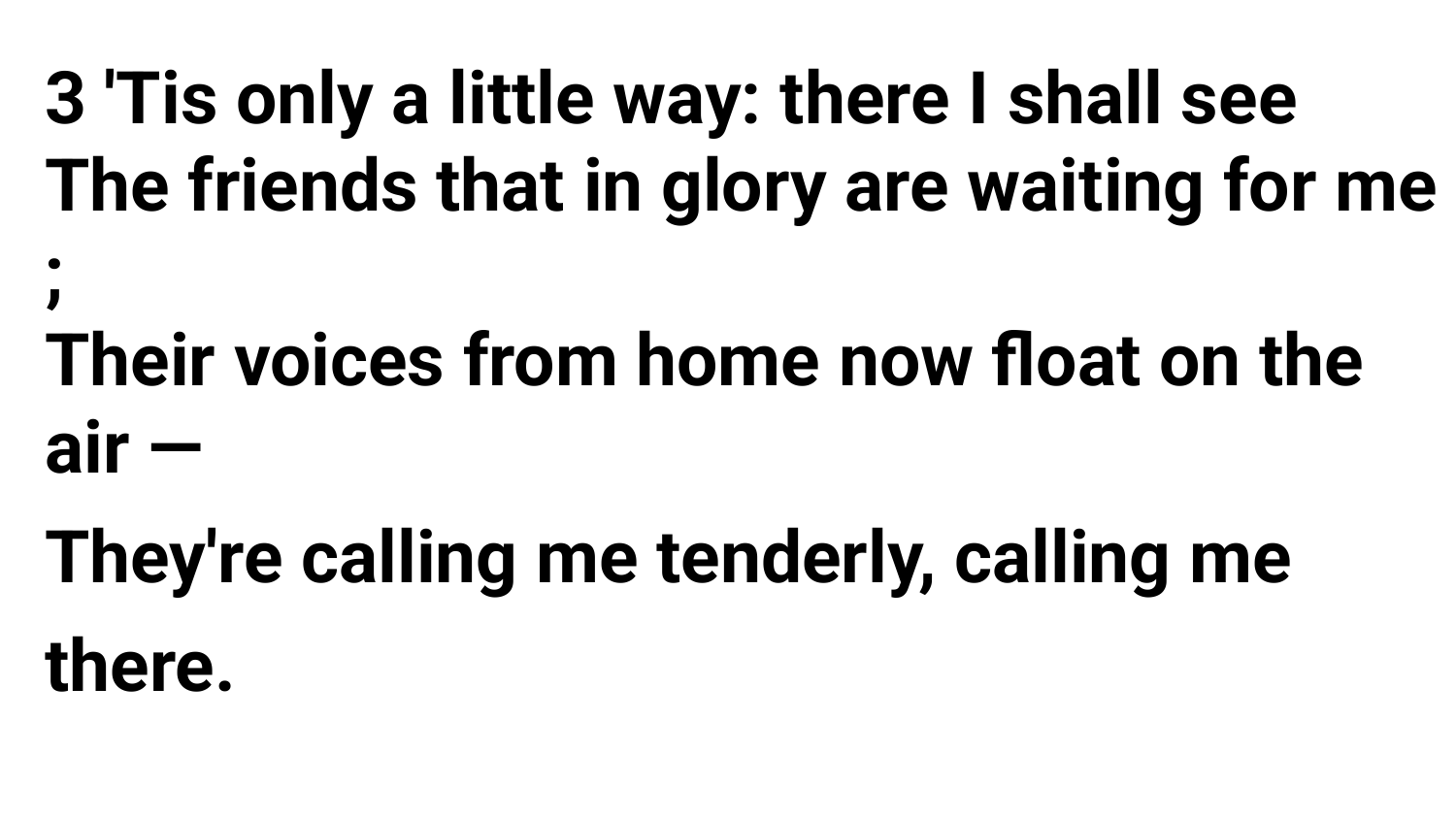

3 'Tis only a little way: there I shall see
The friends that in glory are waiting for me ;
Their voices from home now float on the air —
They're calling me tenderly, calling me there.